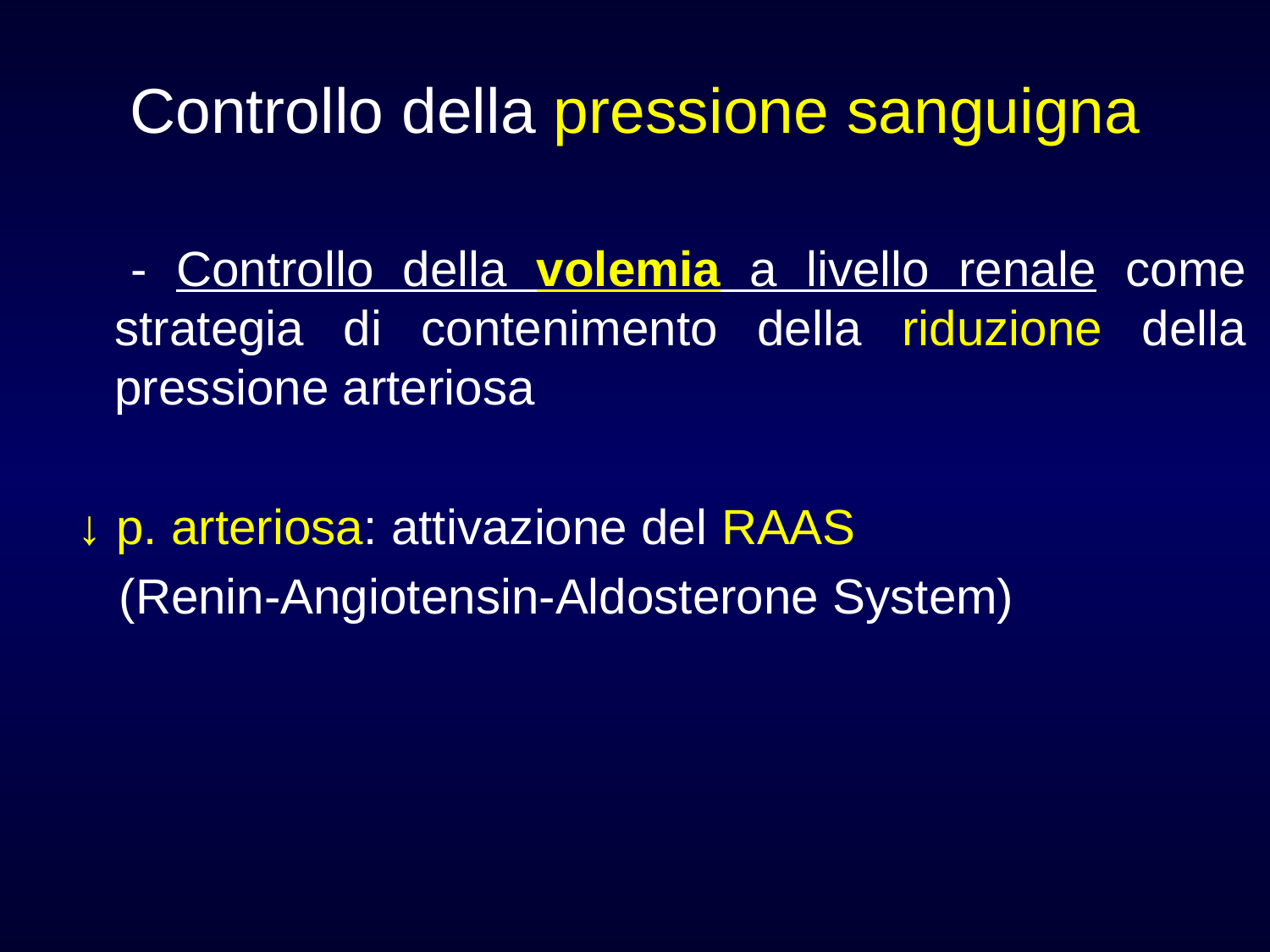

# Controllo della pressione sanguigna
    - Controllo della volemia a livello renale come strategia di contenimento della riduzione della pressione arteriosa

↓ p. arteriosa: attivazione del RAAS
   (Renin-Angiotensin-Aldosterone System)